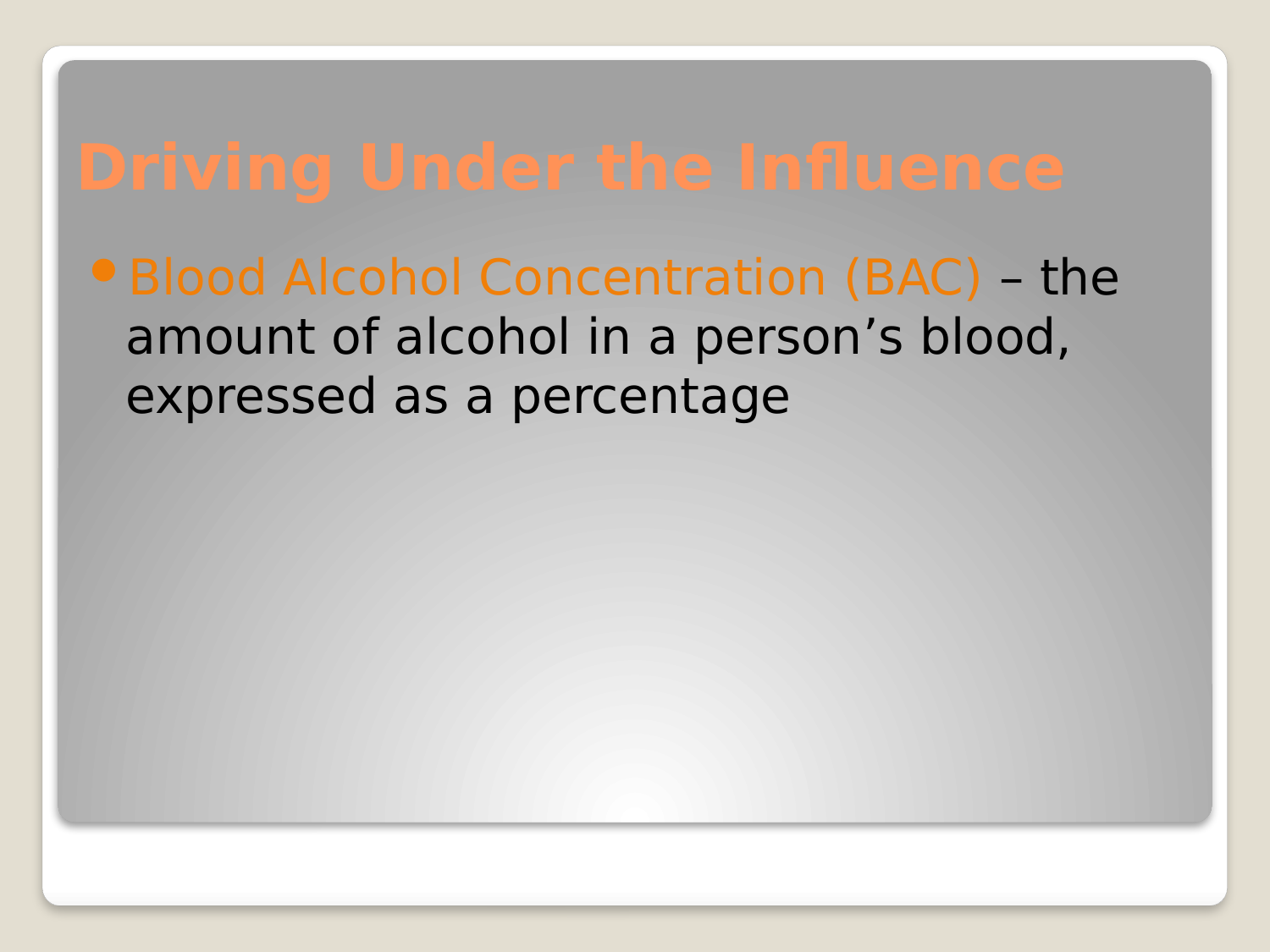

# Driving Under the Influence
Blood Alcohol Concentration (BAC) – the amount of alcohol in a person’s blood, expressed as a percentage